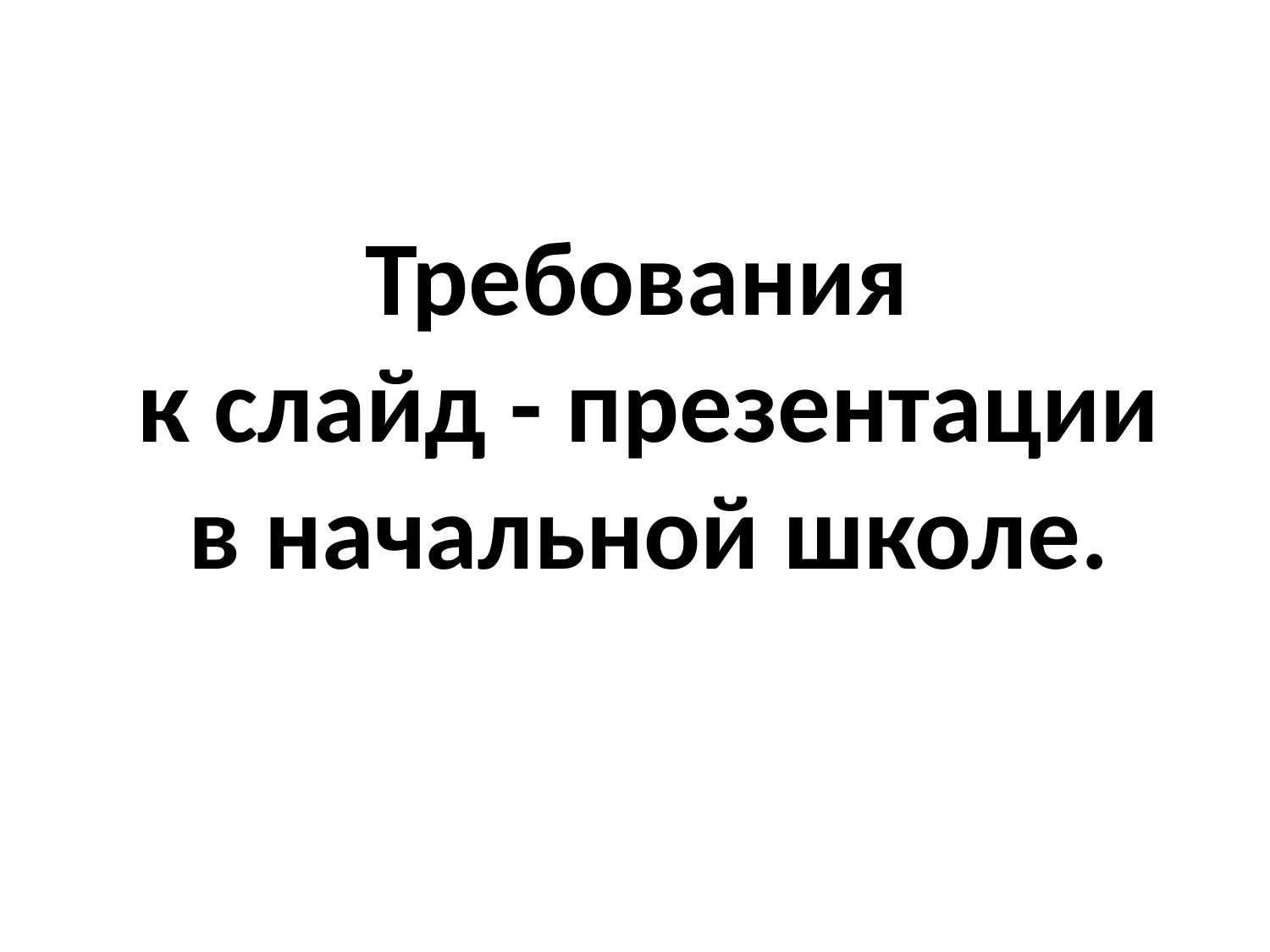

Требования
к слайд - презентации в начальной школе.